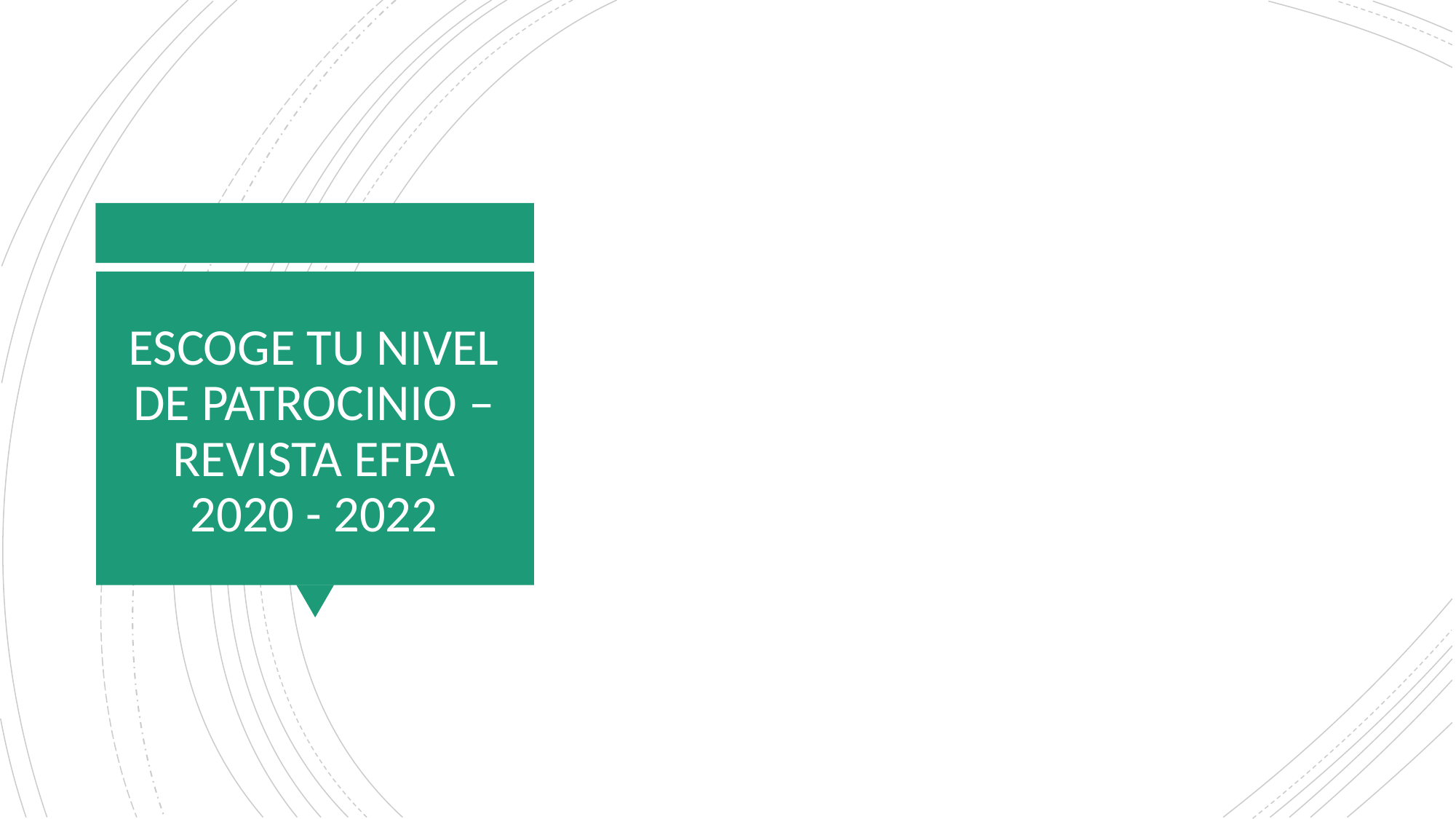

# ESCOGE TU NIVEL DE PATROCINIO – REVISTA EFPA 2020 - 2022